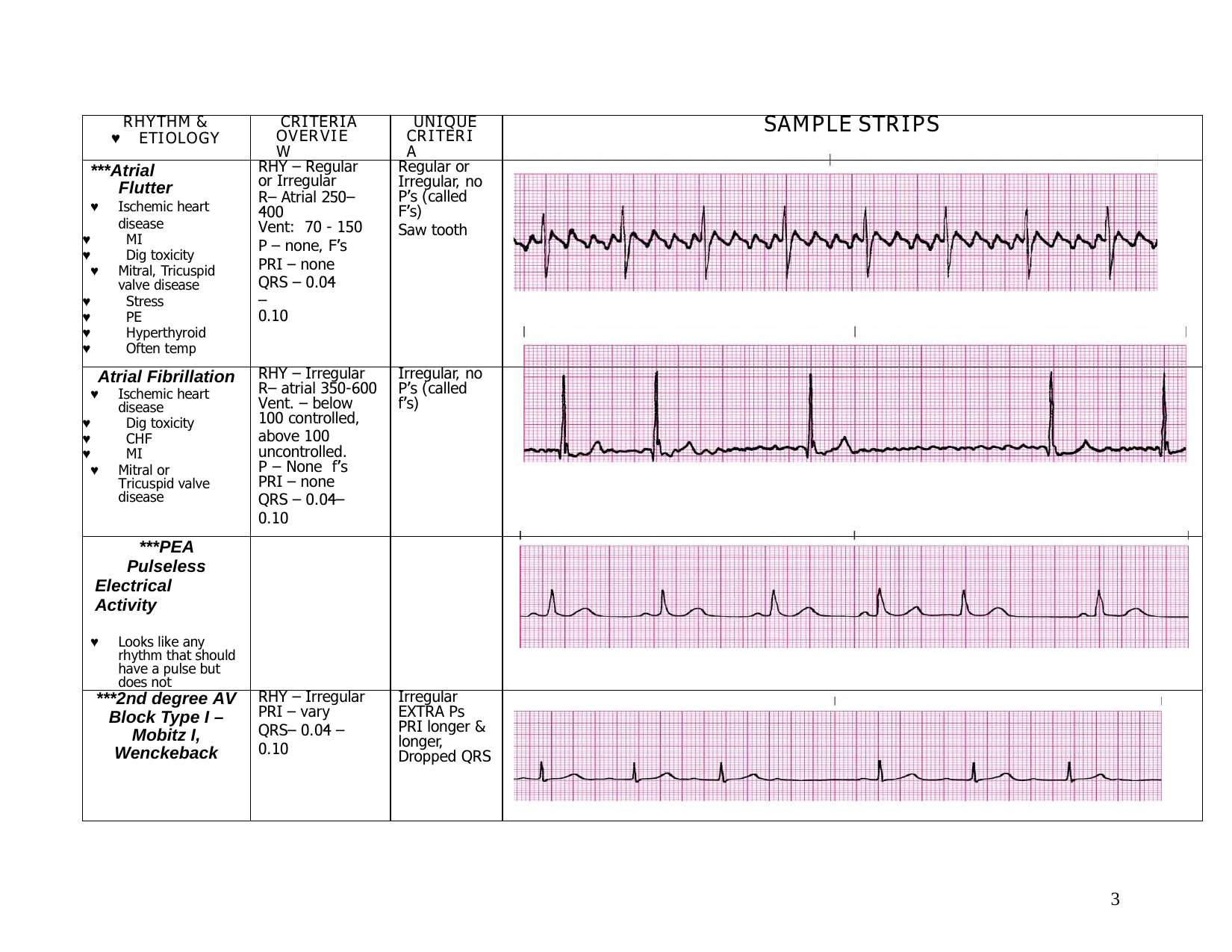

| RHYTHM & ♥ ETIOLOGY | CRITERIA OVERVIEW | UNIQUE CRITERIA | SAMPLE STRIPS |
| --- | --- | --- | --- |
| \*\*\*Atrial Flutter ♥ Ischemic heart disease ♥ MI ♥ Dig toxicity ♥ Mitral, Tricuspid valve disease ♥ Stress ♥ PE ♥ Hyperthyroid ♥ Often temp | RHY – Regular or Irregular R– Atrial 250–400 Vent: 70 - 150 P – none, F’s PRI – none QRS – 0.04 – 0.10 | Regular or Irregular, no P’s (called F’s) Saw tooth |  |
| Atrial Fibrillation ♥ Ischemic heart disease ♥ Dig toxicity ♥ CHF ♥ MI ♥ Mitral or Tricuspid valve disease | RHY – Irregular R– atrial 350-600 Vent. – below 100 controlled, above 100 uncontrolled. P – None f’s PRI – none QRS – 0.04– 0.10 | Irregular, no P’s (called f’s) |  |
| \*\*\*PEA Pulseless Electrical Activity ♥ Looks like any rhythm that should have a pulse but does not |  |  |  |
| \*\*\*2nd degree AV Block Type I – Mobitz I, Wenckeback | RHY – Irregular PRI – vary QRS– 0.04 – 0.10 | Irregular EXTRA Ps PRI longer & longer, Dropped QRS |  |

3